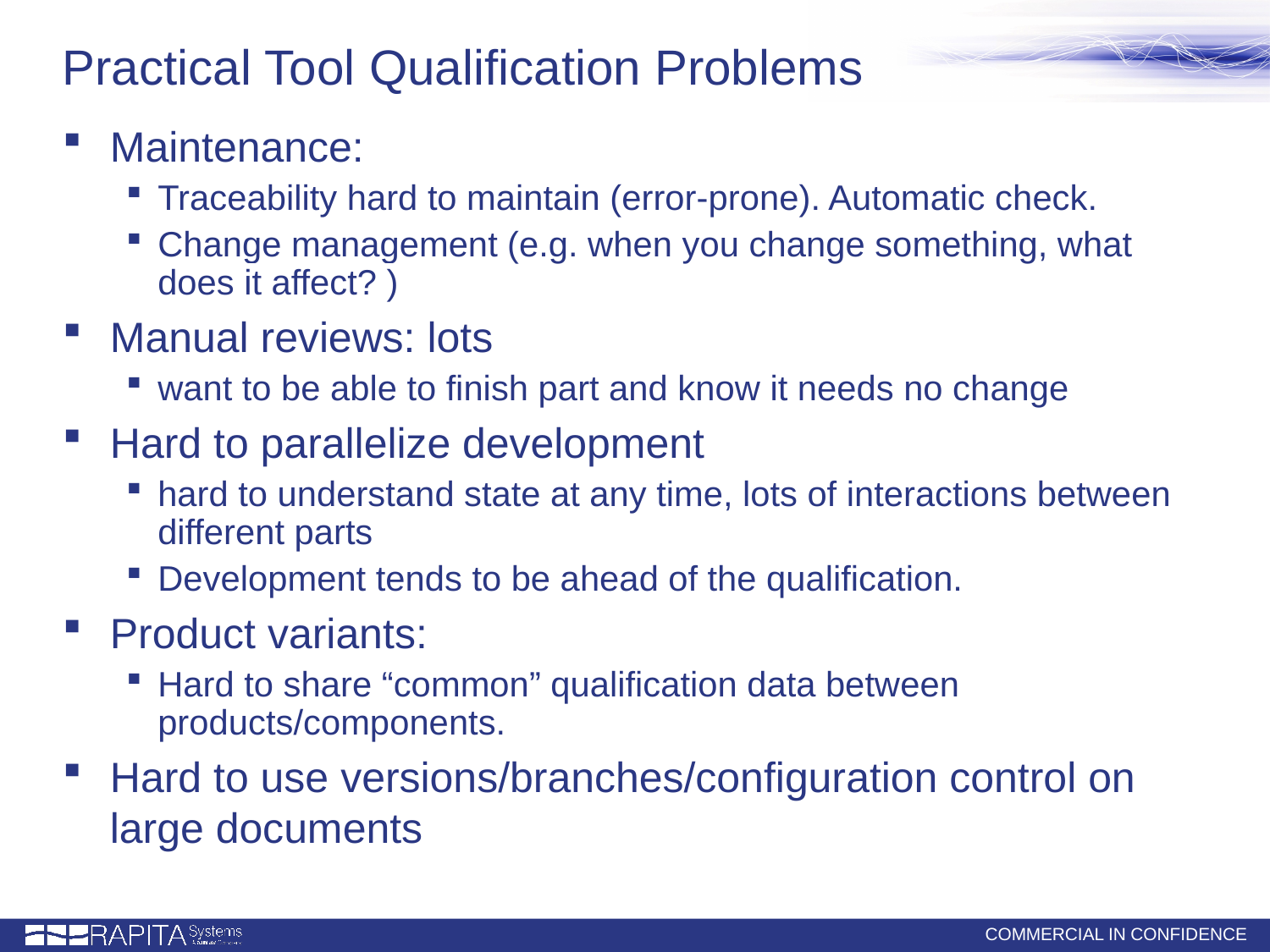

# Practical Tool Qualification Problems
Maintenance:
Traceability hard to maintain (error-prone). Automatic check.
Change management (e.g. when you change something, what does it affect? )
Manual reviews: lots
want to be able to finish part and know it needs no change
Hard to parallelize development
hard to understand state at any time, lots of interactions between different parts
Development tends to be ahead of the qualification.
Product variants:
Hard to share “common” qualification data between products/components.
Hard to use versions/branches/configuration control on large documents